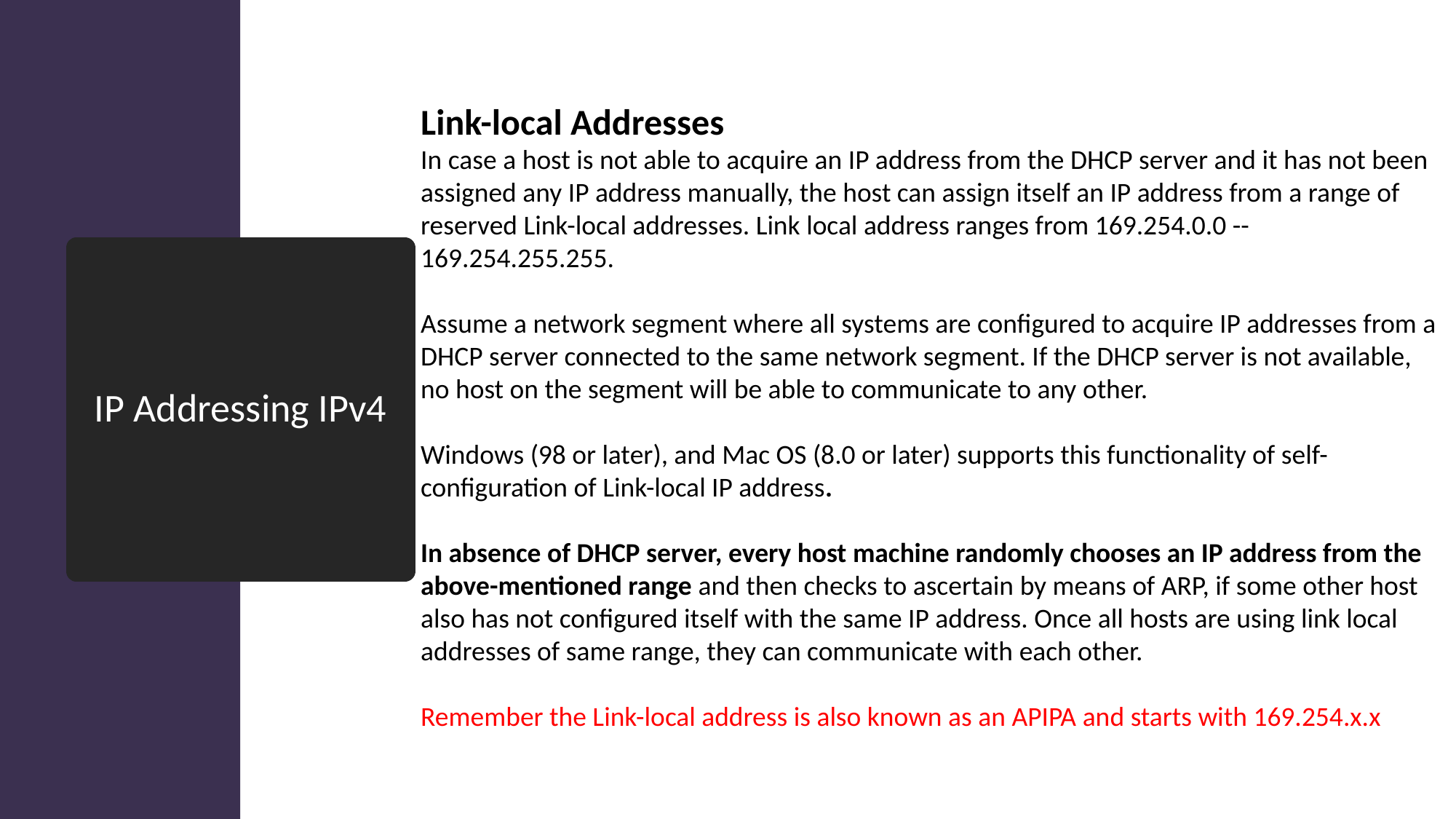

Link-local Addresses
In case a host is not able to acquire an IP address from the DHCP server and it has not been assigned any IP address manually, the host can assign itself an IP address from a range of reserved Link-local addresses. Link local address ranges from 169.254.0.0 -- 169.254.255.255.

Assume a network segment where all systems are configured to acquire IP addresses from a DHCP server connected to the same network segment. If the DHCP server is not available, no host on the segment will be able to communicate to any other.

Windows (98 or later), and Mac OS (8.0 or later) supports this functionality of self-configuration of Link-local IP address.

In absence of DHCP server, every host machine randomly chooses an IP address from the above-mentioned range and then checks to ascertain by means of ARP, if some other host also has not configured itself with the same IP address. Once all hosts are using link local addresses of same range, they can communicate with each other.

Remember the Link-local address is also known as an APIPA and starts with 169.254.x.x
# IP Addressing IPv4